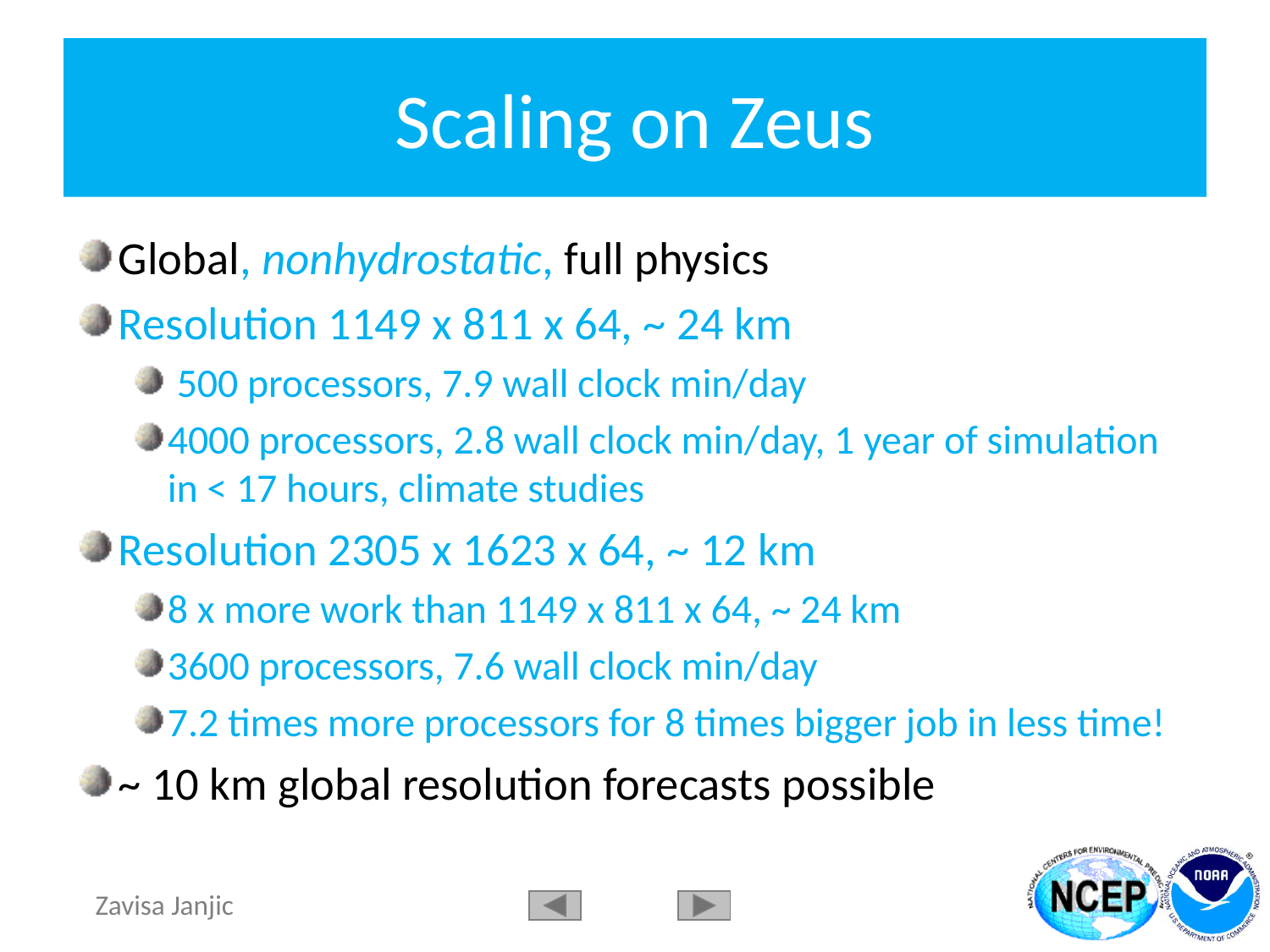

# Scaling on Zeus
Global, nonhydrostatic, full physics
Resolution 1149 x 811 x 64, ~ 24 km
 500 processors, 7.9 wall clock min/day
4000 processors, 2.8 wall clock min/day, 1 year of simulation in < 17 hours, climate studies
Resolution 2305 x 1623 x 64, ~ 12 km
8 x more work than 1149 x 811 x 64, ~ 24 km
3600 processors, 7.6 wall clock min/day
7.2 times more processors for 8 times bigger job in less time!
~ 10 km global resolution forecasts possible